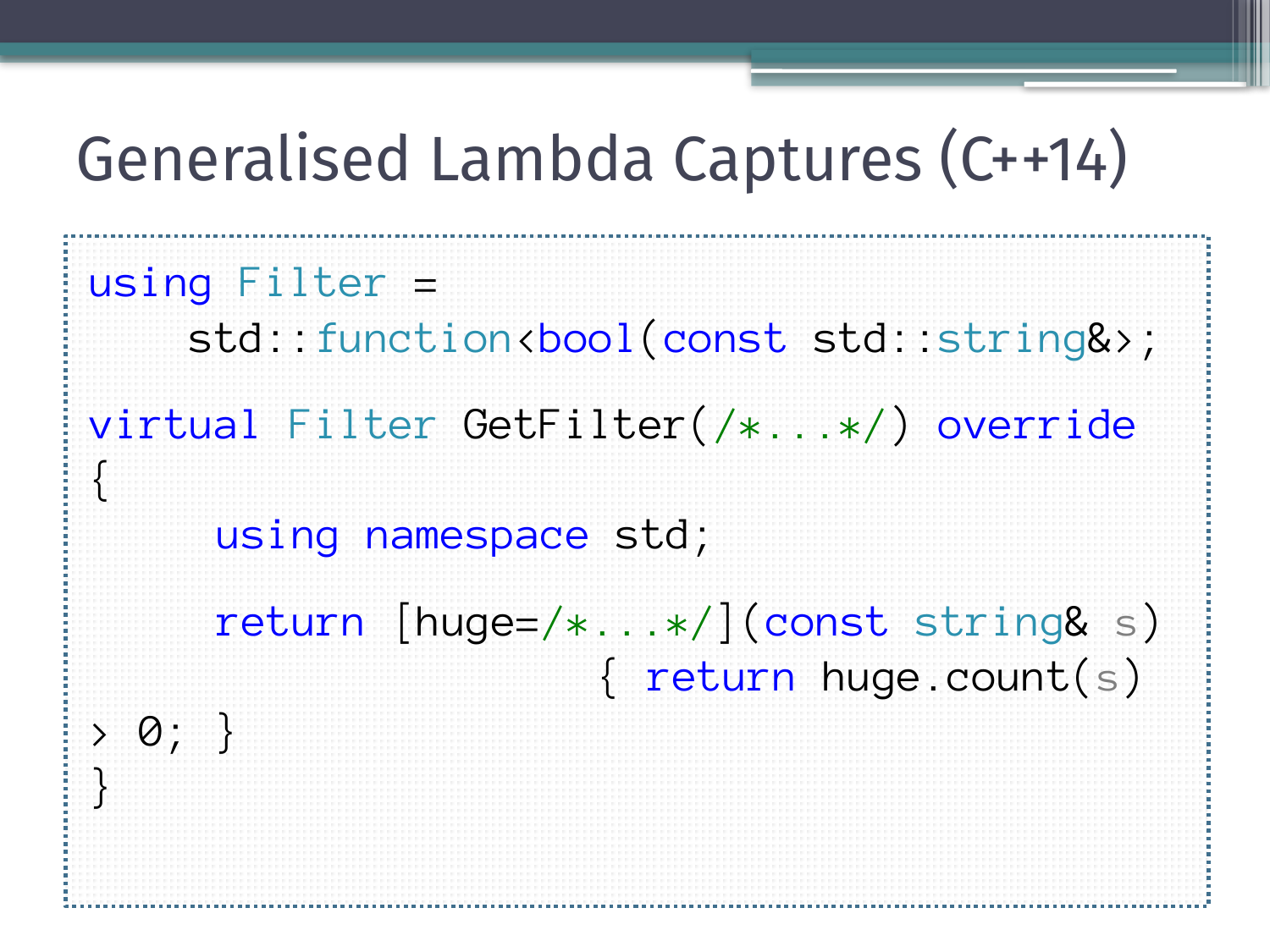

# Generalised Lambda Captures (C++14)
using Filter =
    std::function<bool(const std::string&>;
virtual Filter GetFilter(/*...*/) override
{
	using namespace std;
	return [huge=/*...*/](const string& s)
				{ return huge.count(s) > 0; }
}